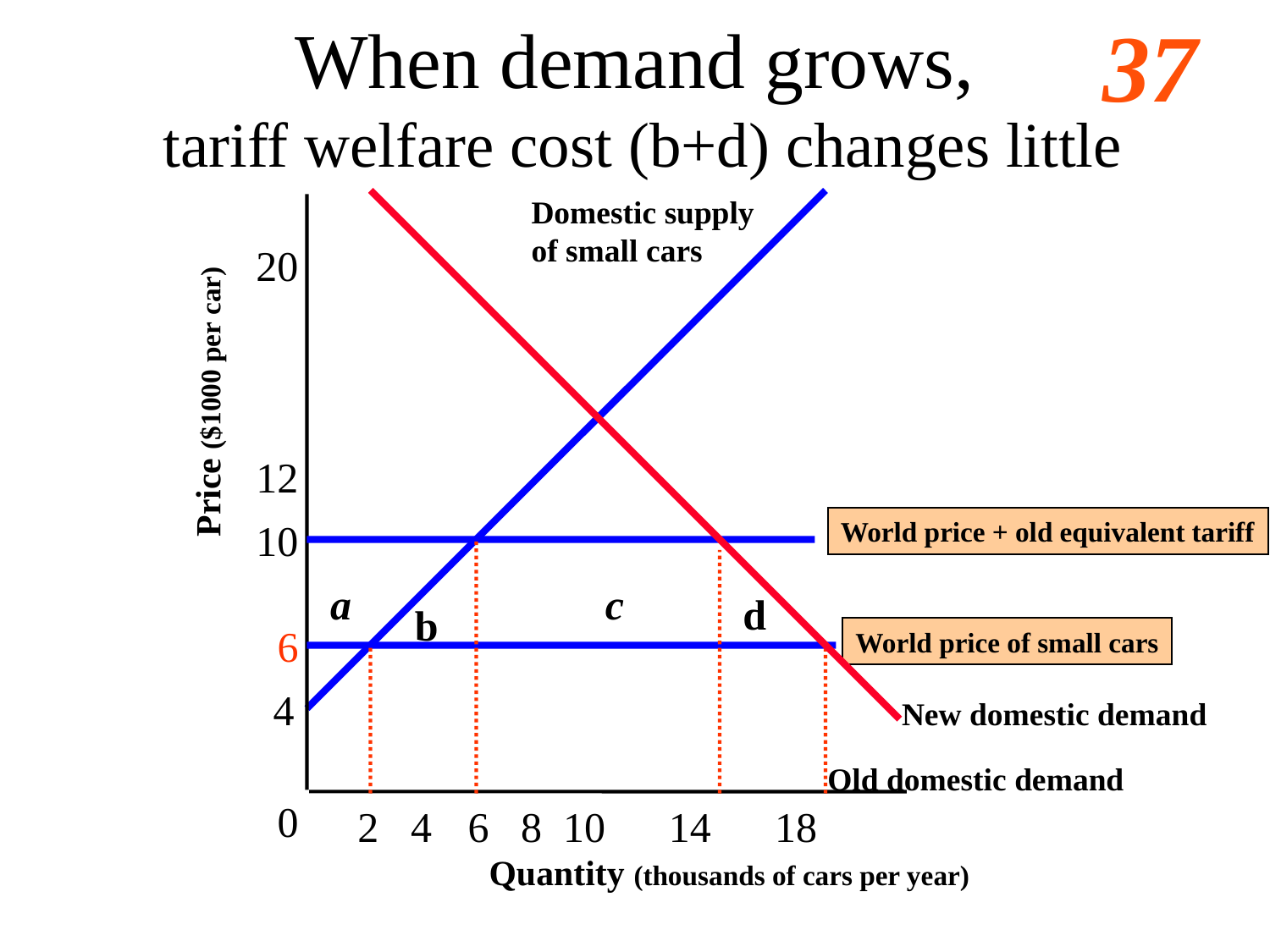

# When demand grows, tariff welfare cost (b+d) changes little
Domestic supply
of small cars

20
Price ($1000 per car)
12
World price + old equivalent tariff
10

a
c
d
b
6
World price of small cars

4
New domestic demand
Old domestic demand
0

2
4
6
8
10
14
18
Quantity (thousands of cars per year)